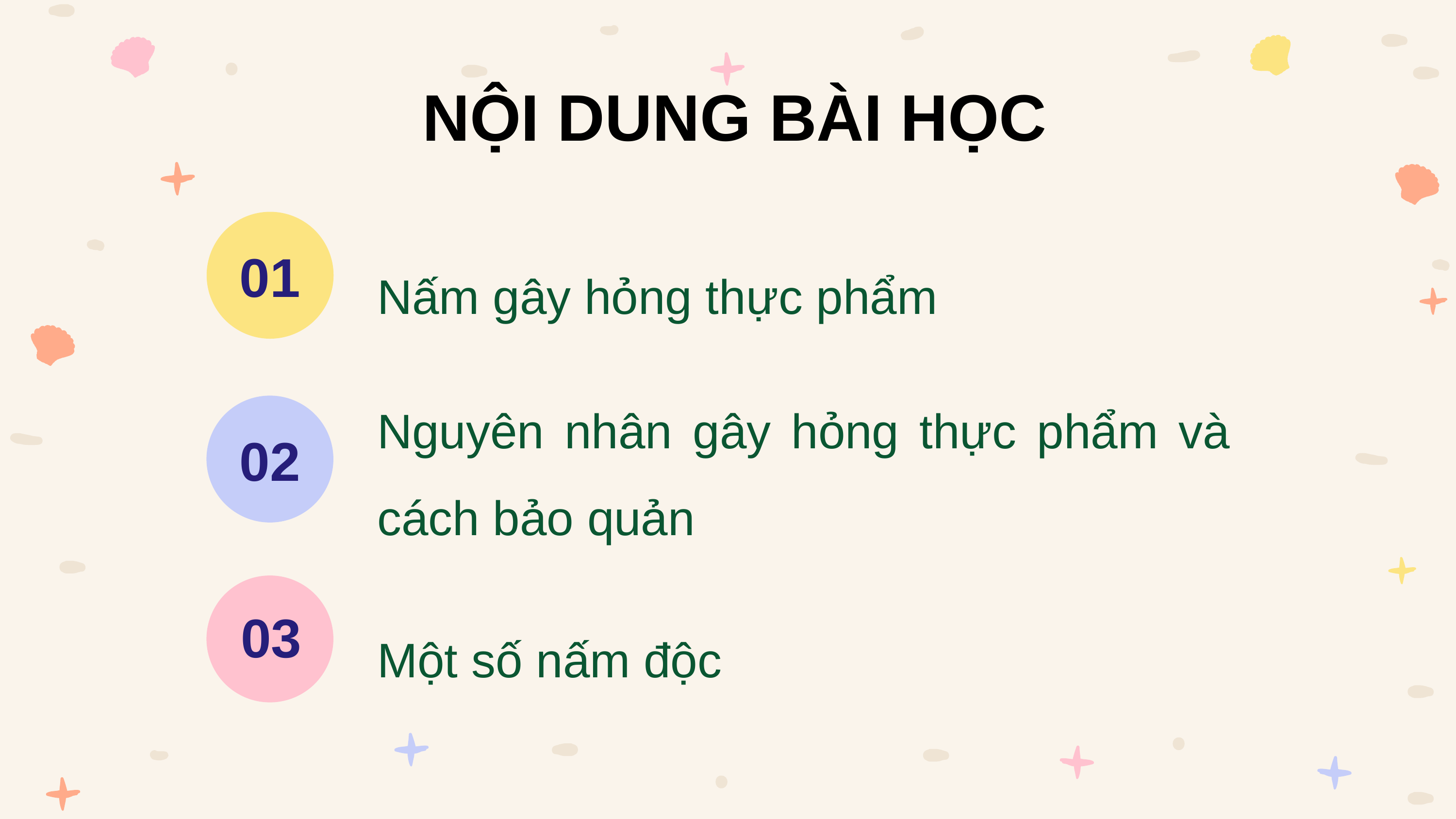

NỘI DUNG BÀI HỌC

Nấm gây hỏng thực phẩm
01
Nguyên nhân gây hỏng thực phẩm và cách bảo quản

02

Một số nấm độc
03